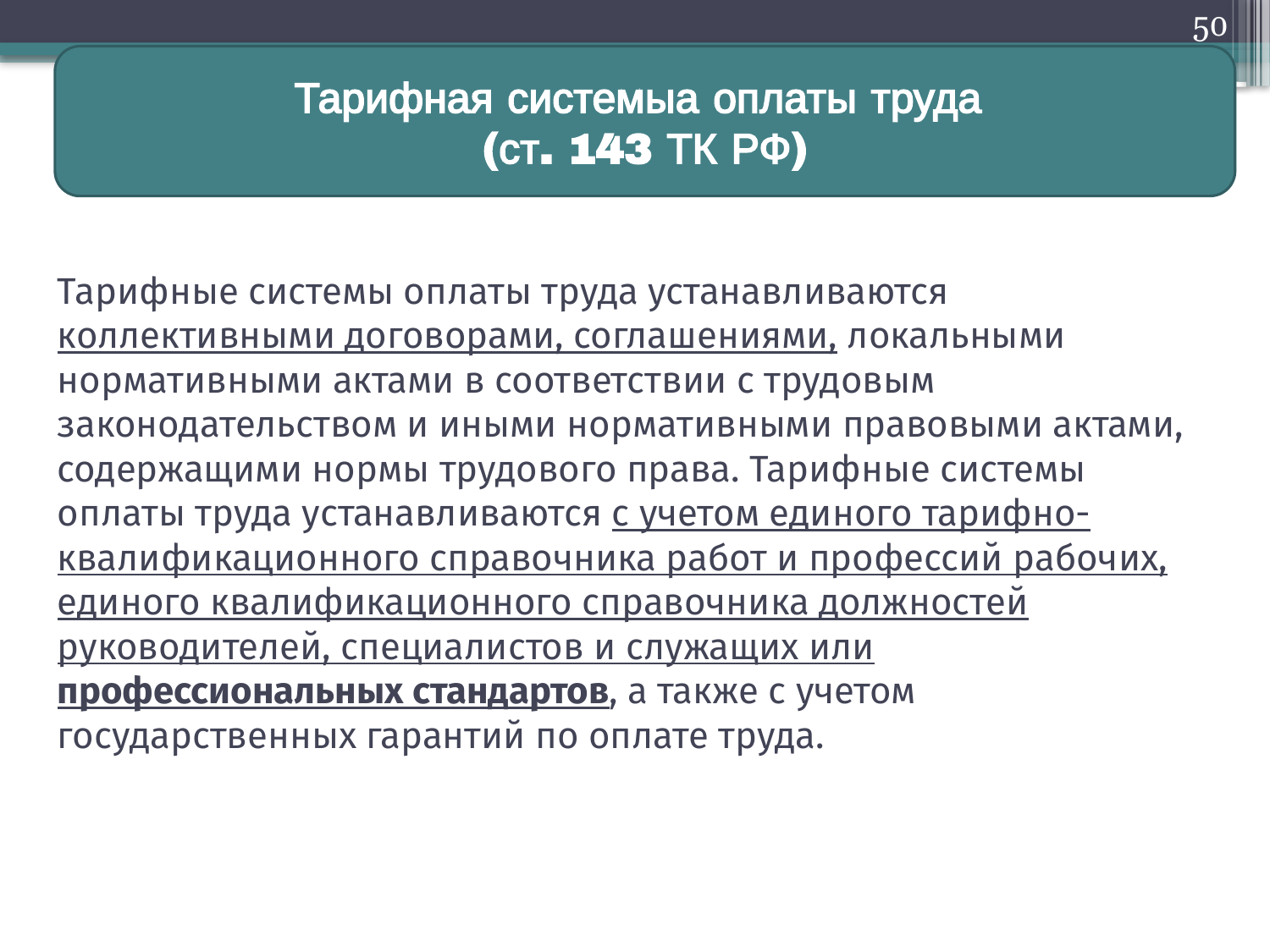

50
Тарифная системыа оплаты труда
(ст. 143 ТК РФ)
# Тарифные системы оплаты труда устанавливаются коллективными договорами, соглашениями, локальными нормативными актами в соответствии с трудовым законодательством и иными нормативными правовыми актами, содержащими нормы трудового права. Тарифные системы оплаты труда устанавливаются с учетом единого тарифно-квалификационного справочника работ и профессий рабочих, единого квалификационного справочника должностей руководителей, специалистов и служащих или профессиональных стандартов, а также с учетом государственных гарантий по оплате труда.